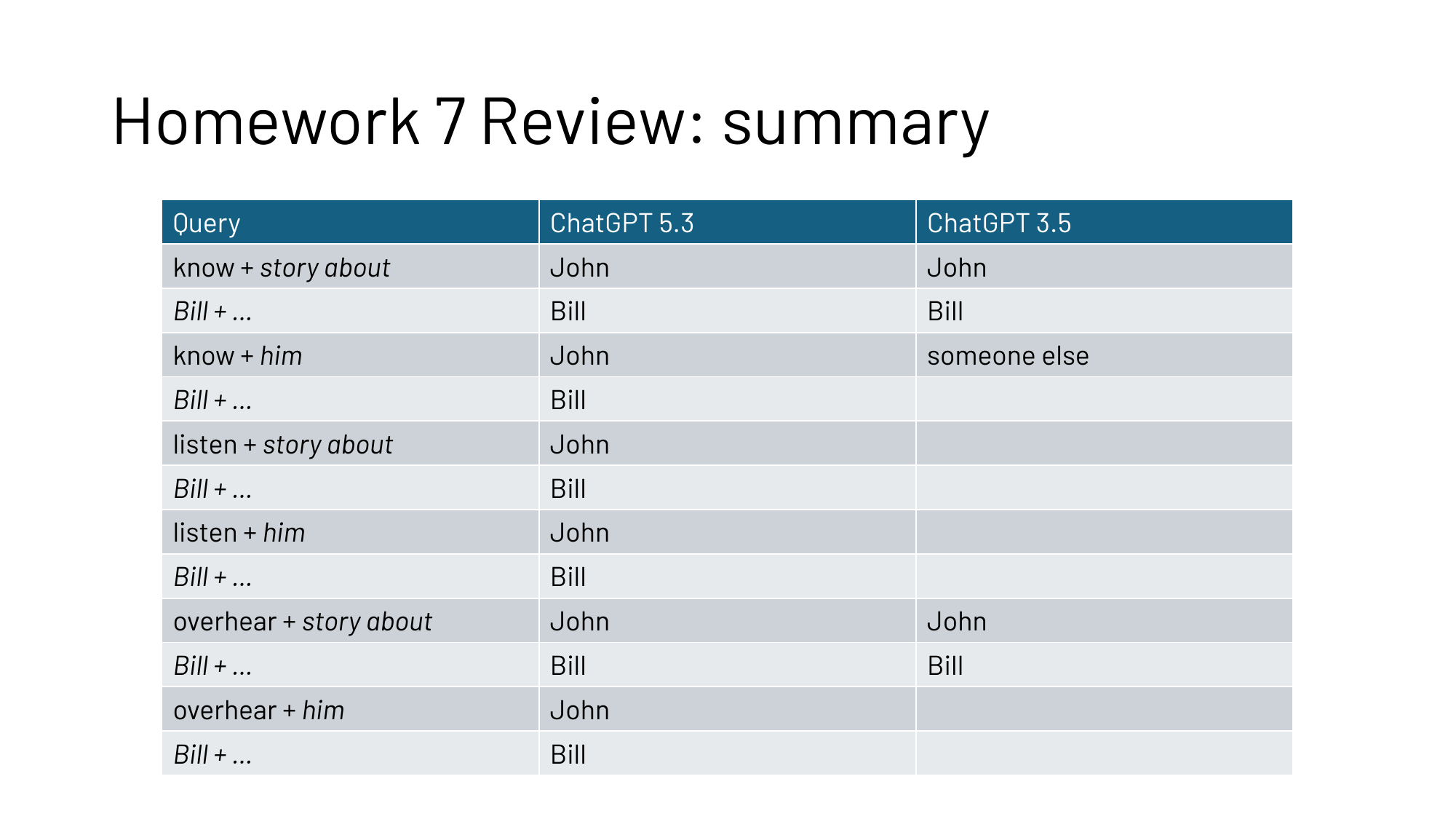

# Homework 7 Review: summary
| Query | ChatGPT 5.3 | ChatGPT 3.5 |
| --- | --- | --- |
| know + story about | John | John |
| Bill + … | Bill | Bill |
| know + him | John | someone else |
| Bill + … | Bill |  |
| listen + story about | John |  |
| Bill + … | Bill |  |
| listen + him | John |  |
| Bill + … | Bill |  |
| overhear + story about | John | John |
| Bill + … | Bill | Bill |
| overhear + him | John |  |
| Bill + … | Bill |  |